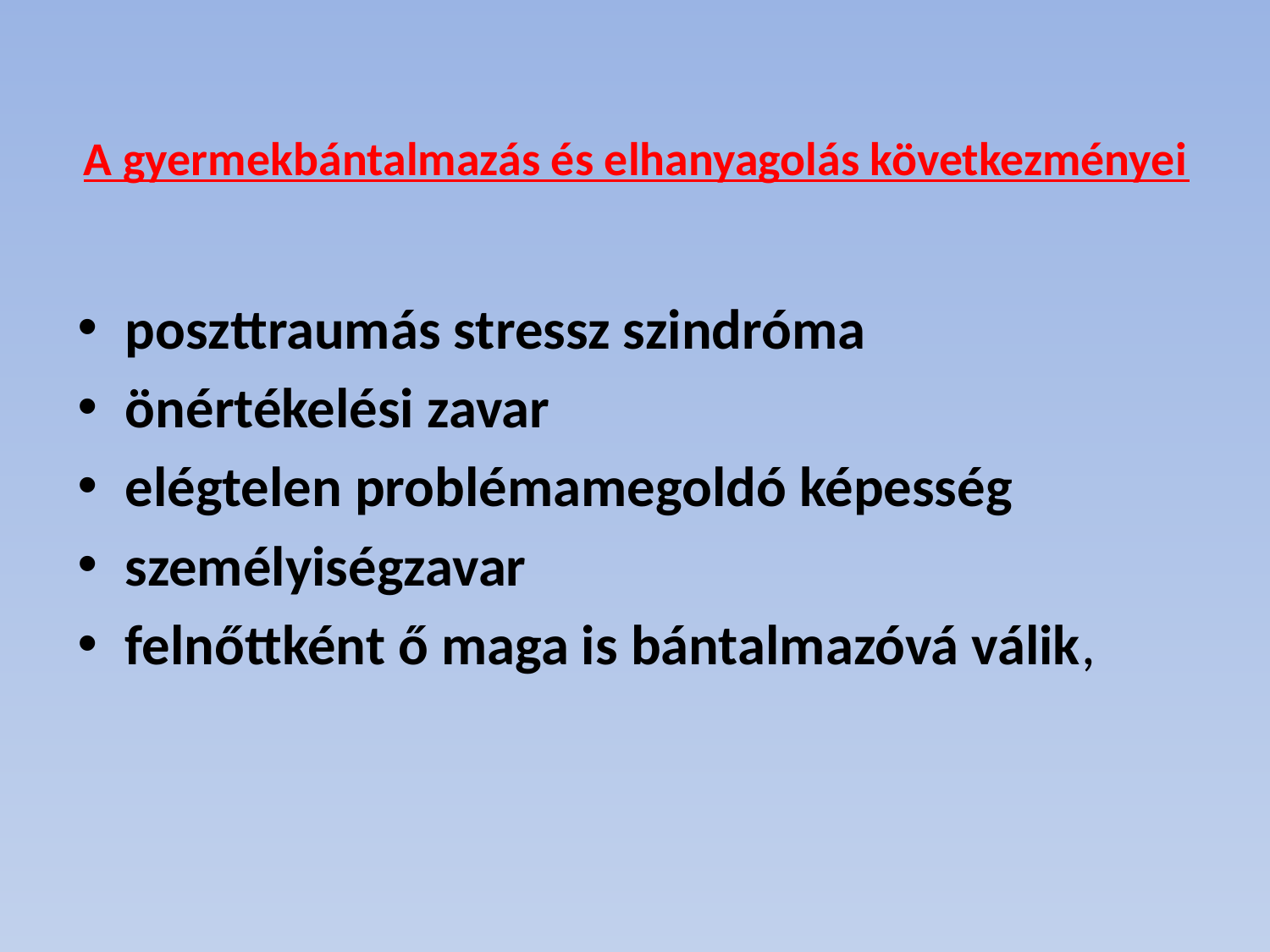

# A gyermekbántalmazás és elhanyagolás következményei
poszttraumás stressz szindróma
önérté­kelési zavar
elégtelen problémamegoldó képesség
személyiségzavar
felnőttként ő maga is bántalmazóvá válik,